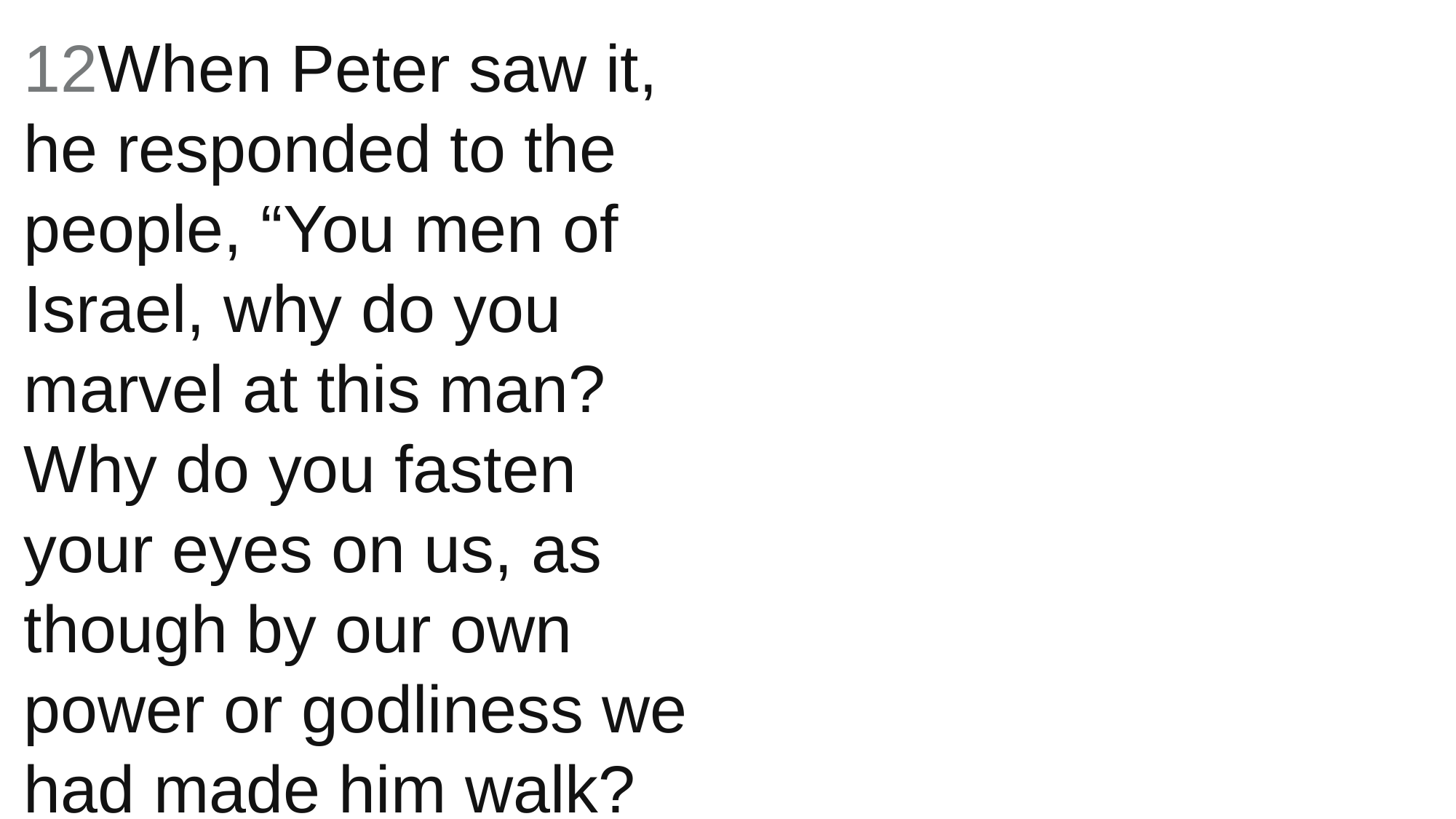

12When Peter saw it, he responded to the people, “You men of Israel, why do you marvel at this man? Why do you fasten your eyes on us, as though by our own power or godliness we had made him walk?